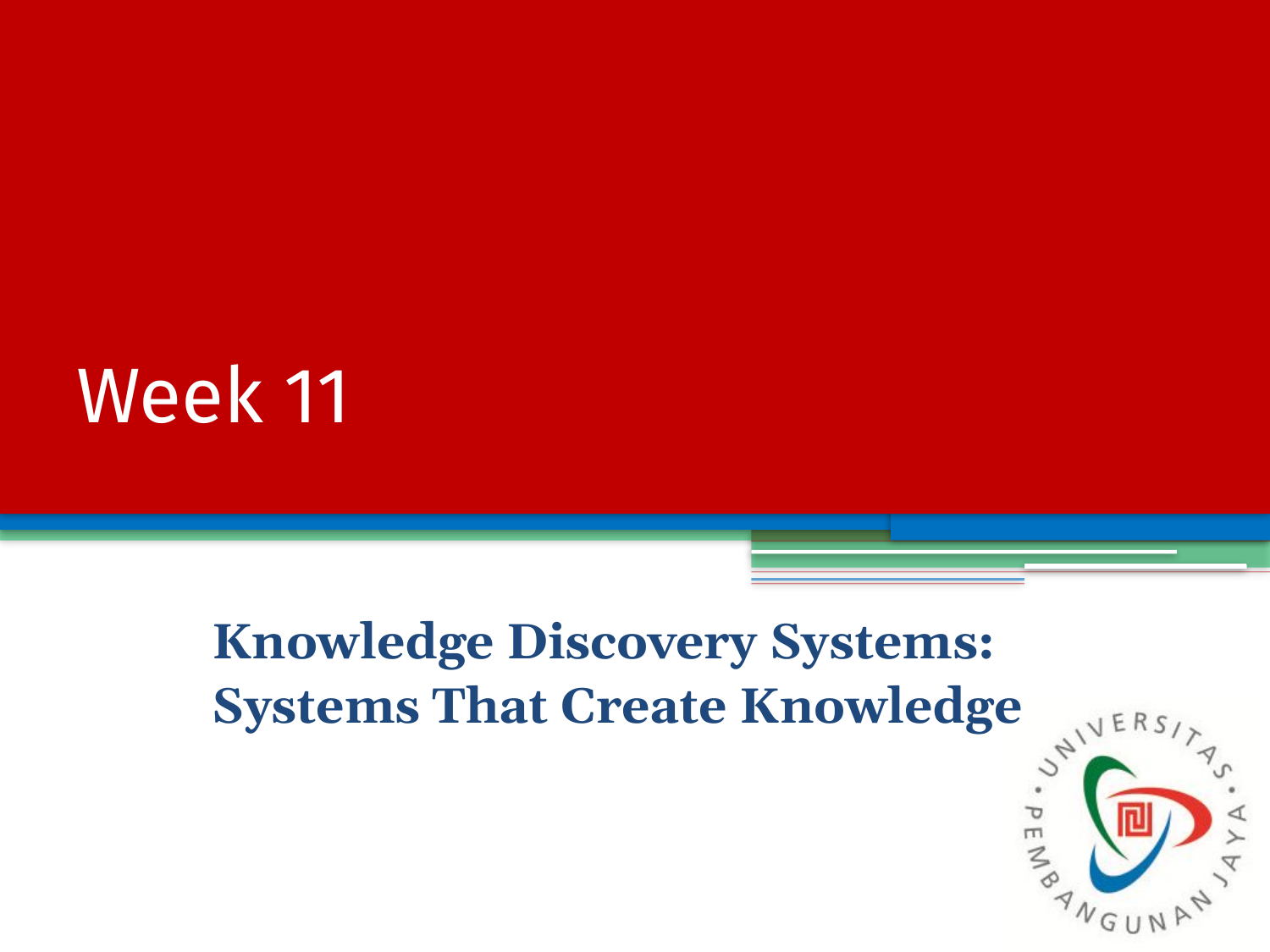

# Week 11
Knowledge Discovery Systems:
Systems That Create Knowledge